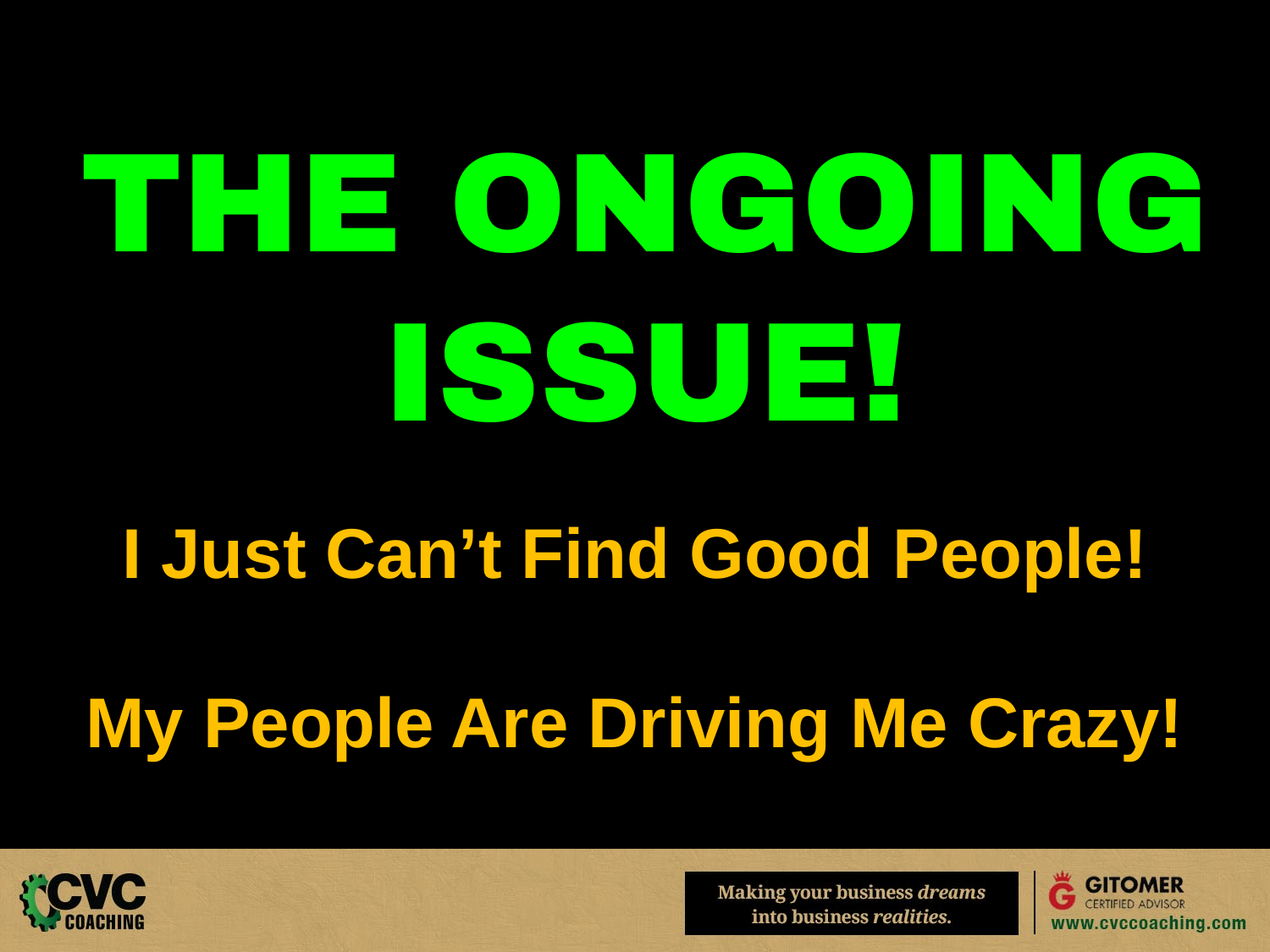

THE ONGOING ISSUE!
I Just Can’t Find Good People!

My People Are Driving Me Crazy!